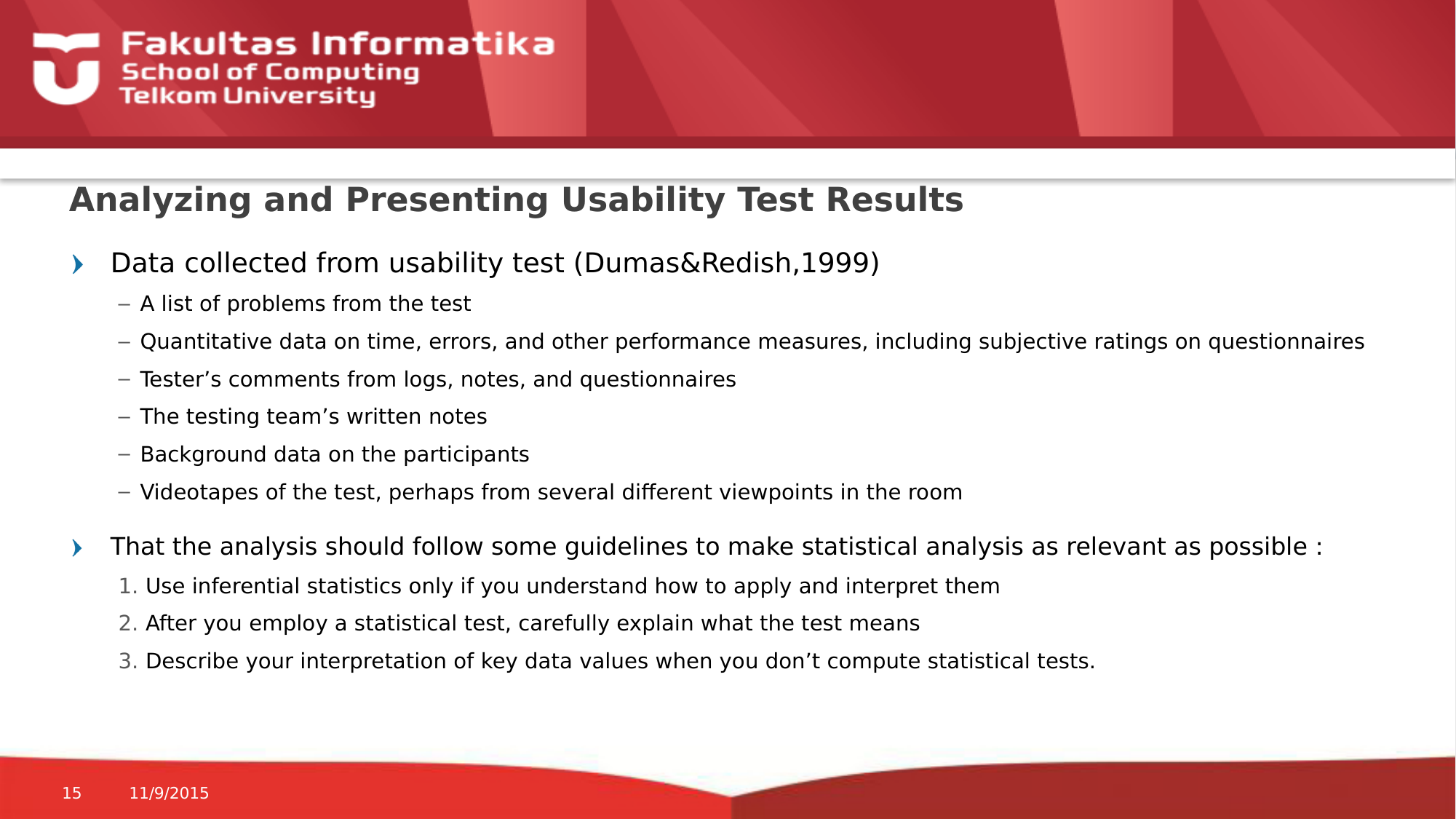

# Analyzing and Presenting Usability Test Results
Data collected from usability test (Dumas&Redish,1999)
A list of problems from the test
Quantitative data on time, errors, and other performance measures, including subjective ratings on questionnaires
Tester’s comments from logs, notes, and questionnaires
The testing team’s written notes
Background data on the participants
Videotapes of the test, perhaps from several different viewpoints in the room
That the analysis should follow some guidelines to make statistical analysis as relevant as possible :
Use inferential statistics only if you understand how to apply and interpret them
After you employ a statistical test, carefully explain what the test means
Describe your interpretation of key data values when you don’t compute statistical tests.

15
11/9/2015